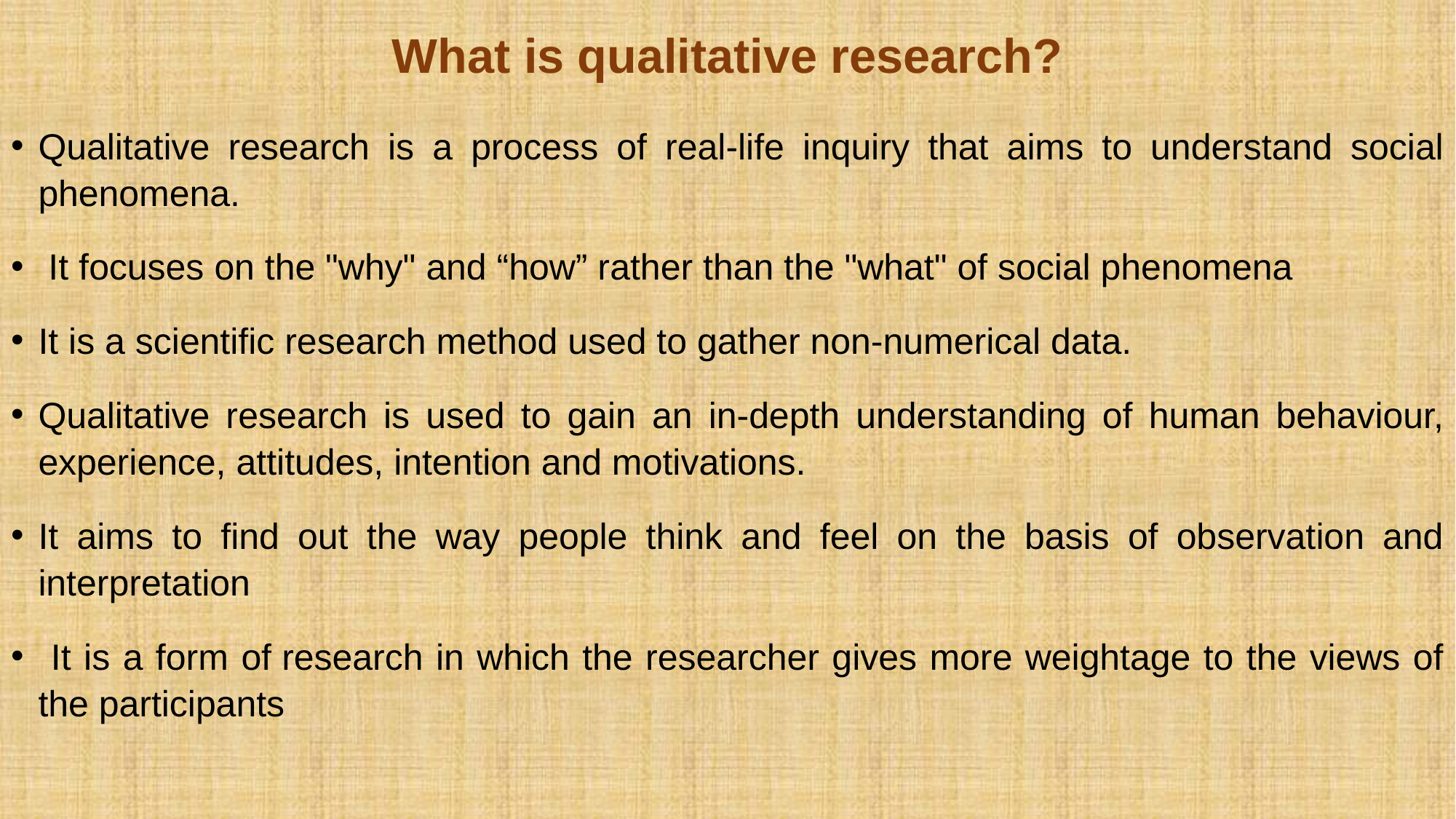

# What is qualitative research?
Qualitative research is a process of real-life inquiry that aims to understand social phenomena.
 It focuses on the "why" and “how” rather than the "what" of social phenomena
It is a scientific research method used to gather non-numerical data.
Qualitative research is used to gain an in-depth understanding of human behaviour, experience, attitudes, intention and motivations.
It aims to find out the way people think and feel on the basis of observation and interpretation
 It is a form of research in which the researcher gives more weightage to the views of the participants